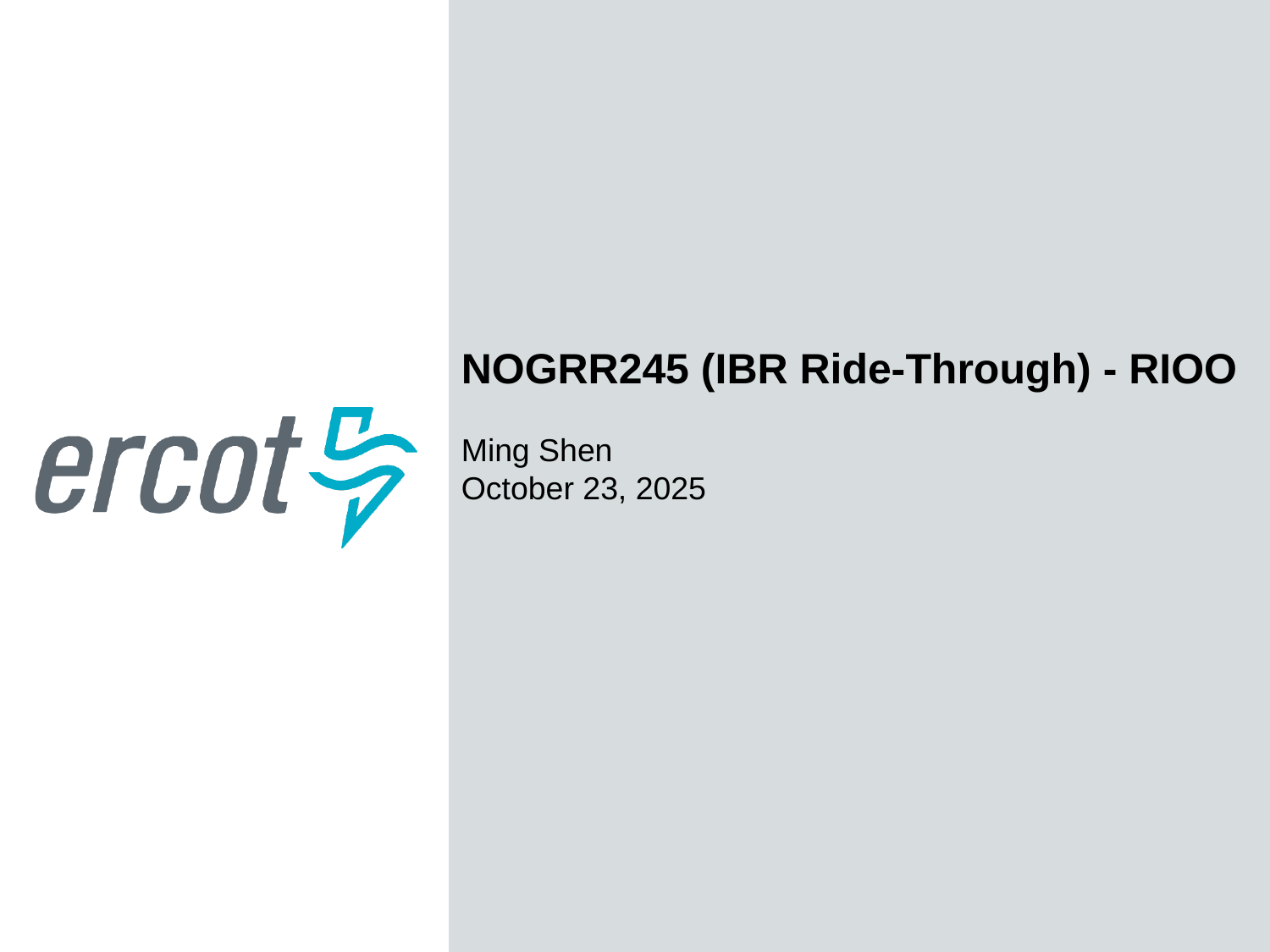

NOGRR245 (IBR Ride-Through) - RIOO

Ming Shen
October 23, 2025